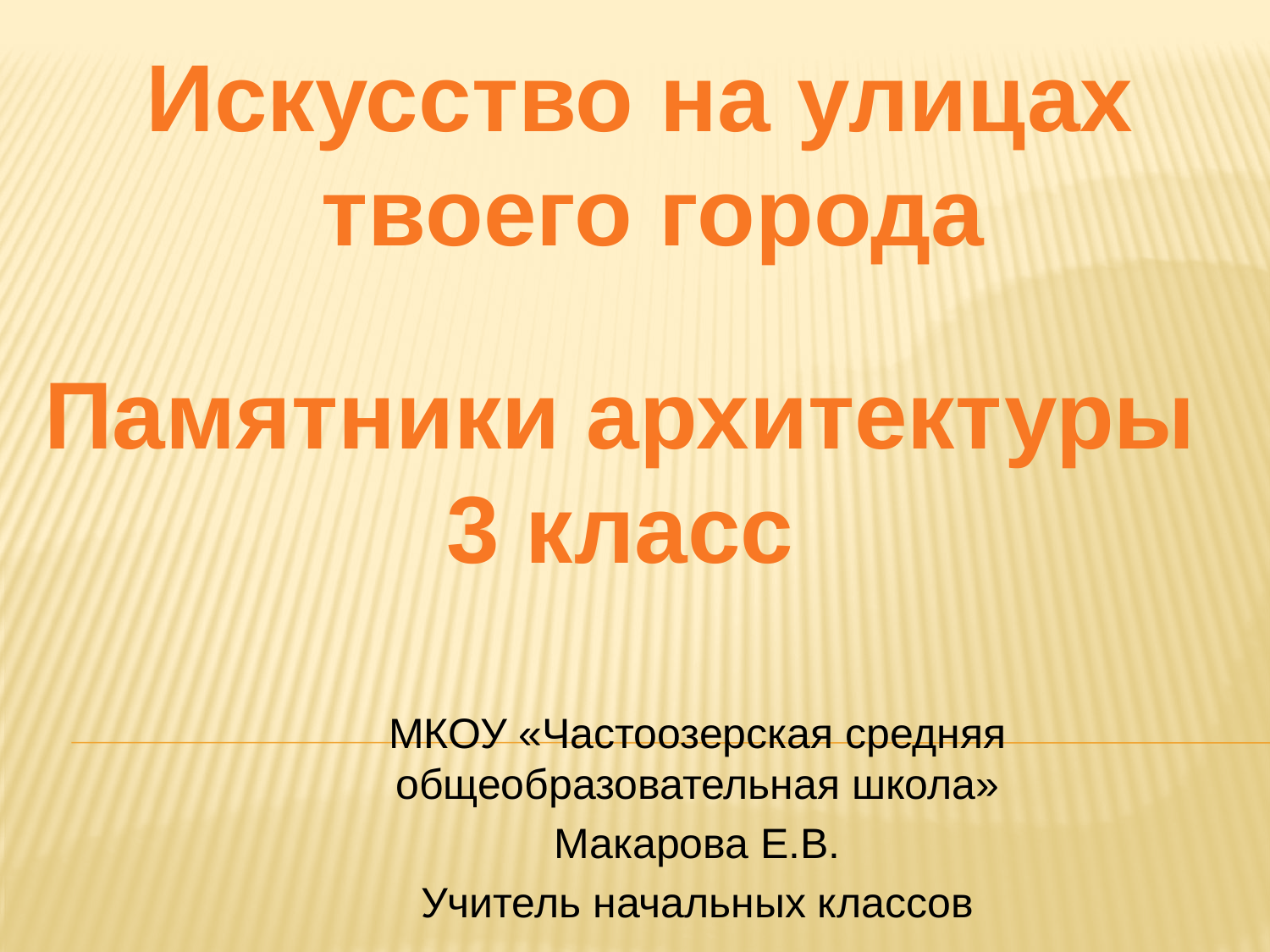

Искусство на улицах
 твоего города
Памятники архитектуры
3 класс
#
МКОУ «Частоозерская средняя общеобразовательная школа»
Макарова Е.В.
Учитель начальных классов